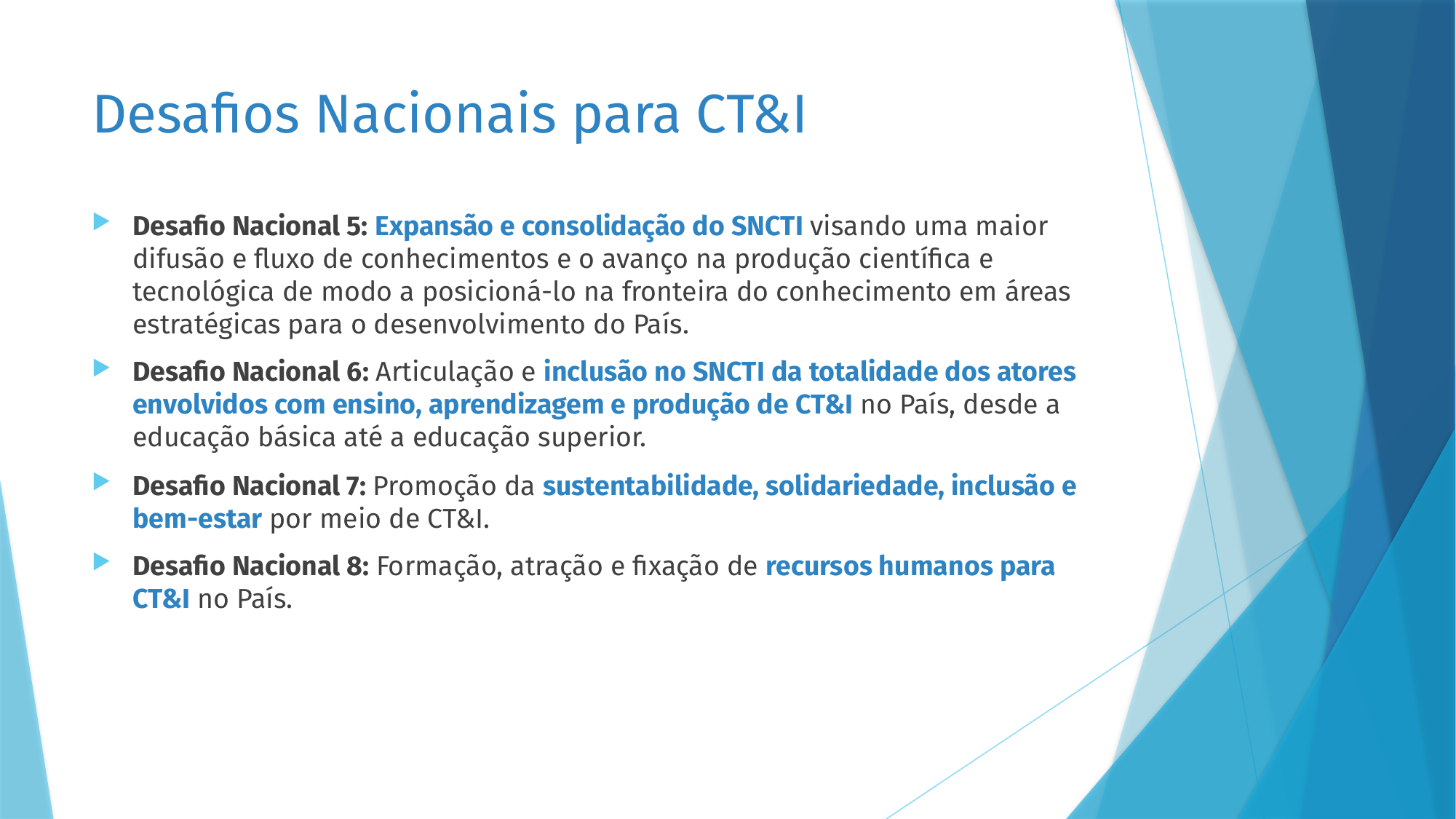

# Desafios Nacionais para CT&I
Desafio Nacional 5: Expansão e consolidação do SNCTI visando uma maior difusão e fluxo de conhecimentos e o avanço na produção científica e tecnológica de modo a posicioná-lo na fronteira do conhecimento em áreas estratégicas para o desenvolvimento do País.
Desafio Nacional 6: Articulação e inclusão no SNCTI da totalidade dos atores envolvidos com ensino, aprendizagem e produção de CT&I no País, desde a educação básica até a educação superior.
Desafio Nacional 7: Promoção da sustentabilidade, solidariedade, inclusão e bem-estar por meio de CT&I.
Desafio Nacional 8: Formação, atração e fixação de recursos humanos para CT&I no País.